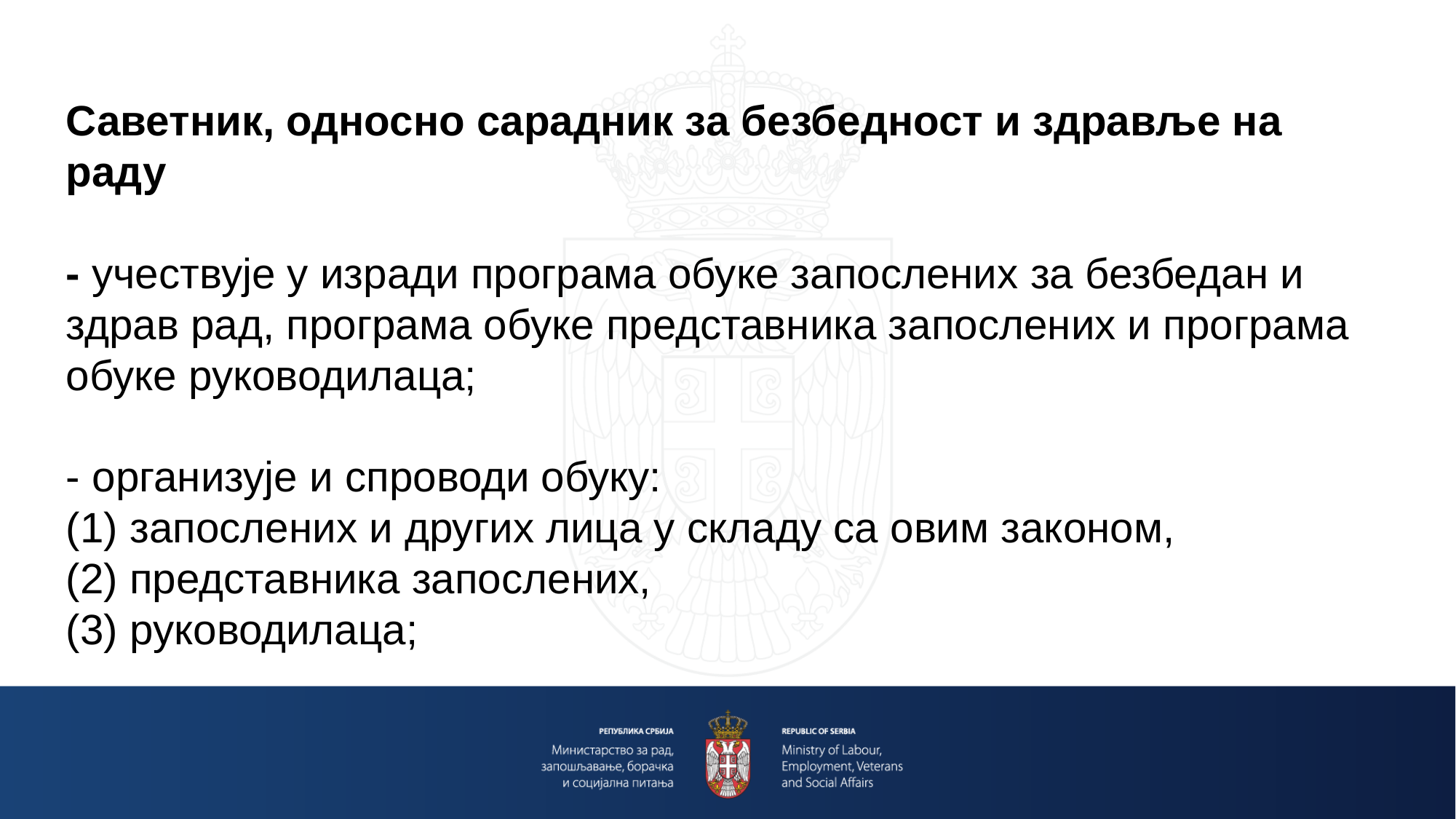

Саветник, односно сарадник за безбедност и здравље на раду

- учествује у изради програма обуке запослених за безбедан и здрав рад, програма обуке представника запослених и програма обуке руководилаца;

- организује и спроводи обуку:
(1) запослених и других лица у складу са овим законом,
(2) представника запослених,
(3) руководилаца;

#